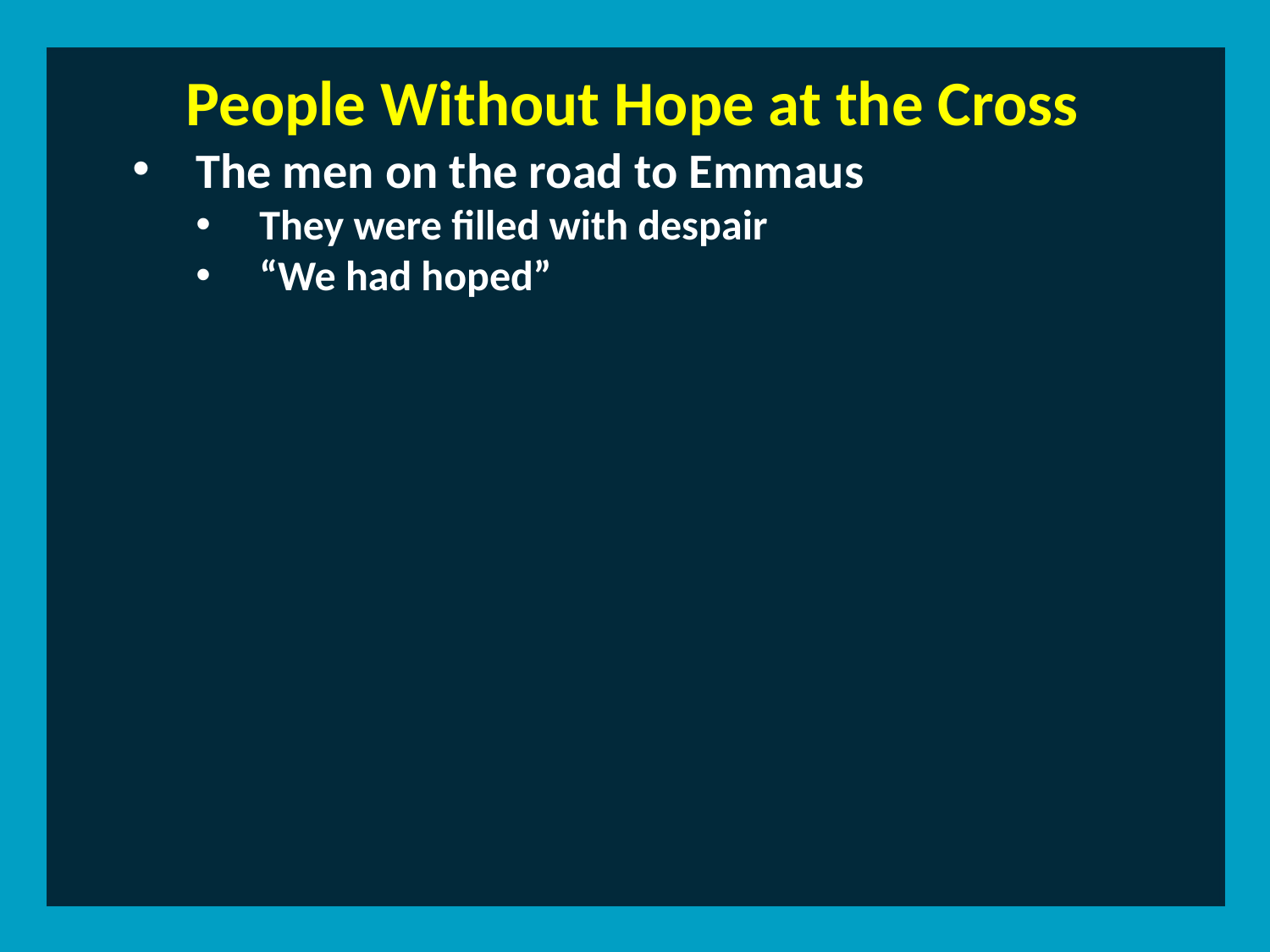

People Without Hope at the Cross
The men on the road to Emmaus
They were filled with despair
“We had hoped”